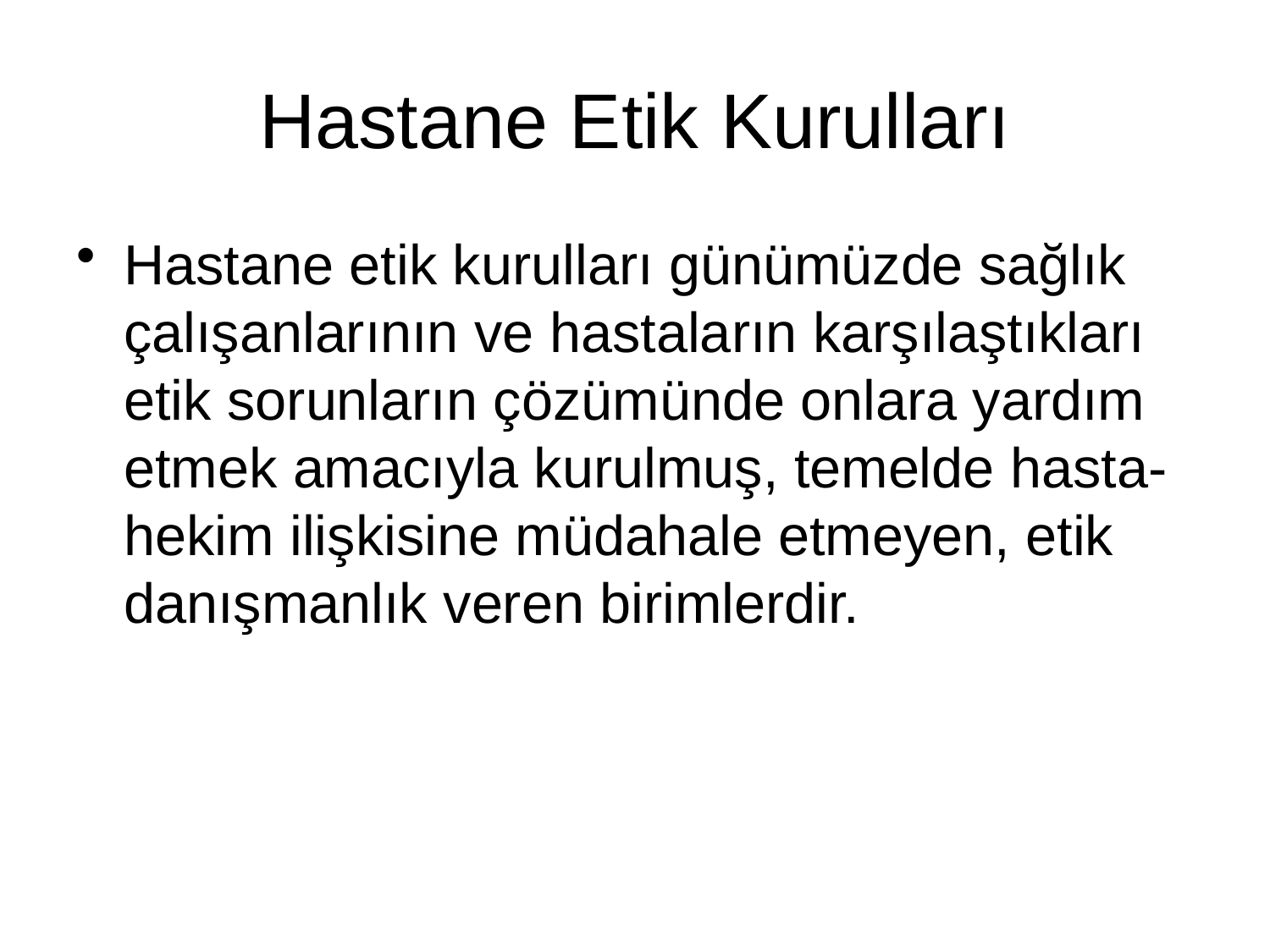

# Hastane Etik Kurulları
Hastane etik kurulları günümüzde sağlık çalışanlarının ve hastaların karşılaştıkları etik sorunların çözümünde onlara yardım etmek amacıyla kurulmuş, temelde hasta-hekim ilişkisine müdahale etmeyen, etik danışmanlık veren birimlerdir.